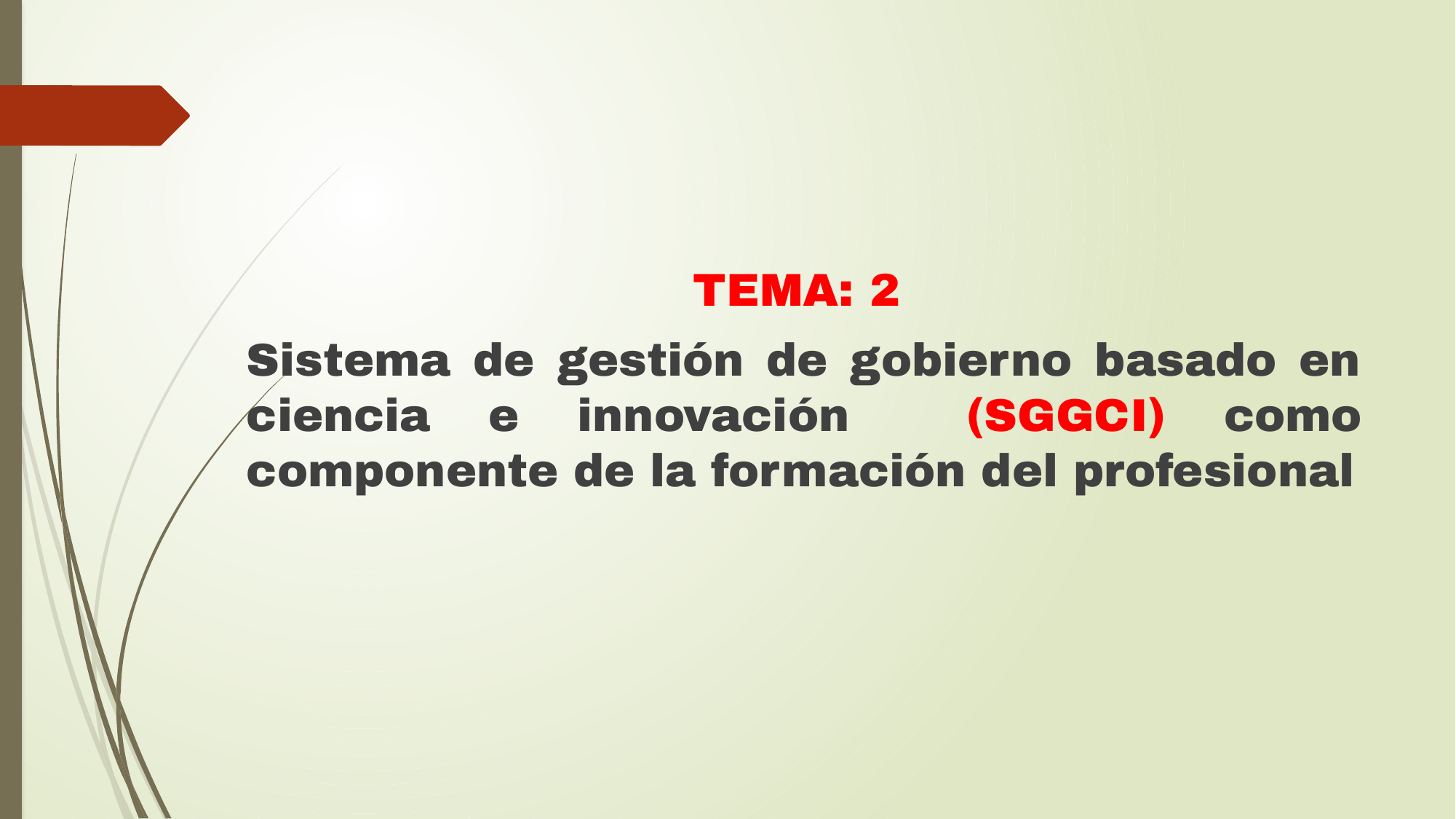

TEMA: 2
Sistema de gestión de gobierno basado en ciencia e innovación  (SGGCI) como componente de la formación del profesional